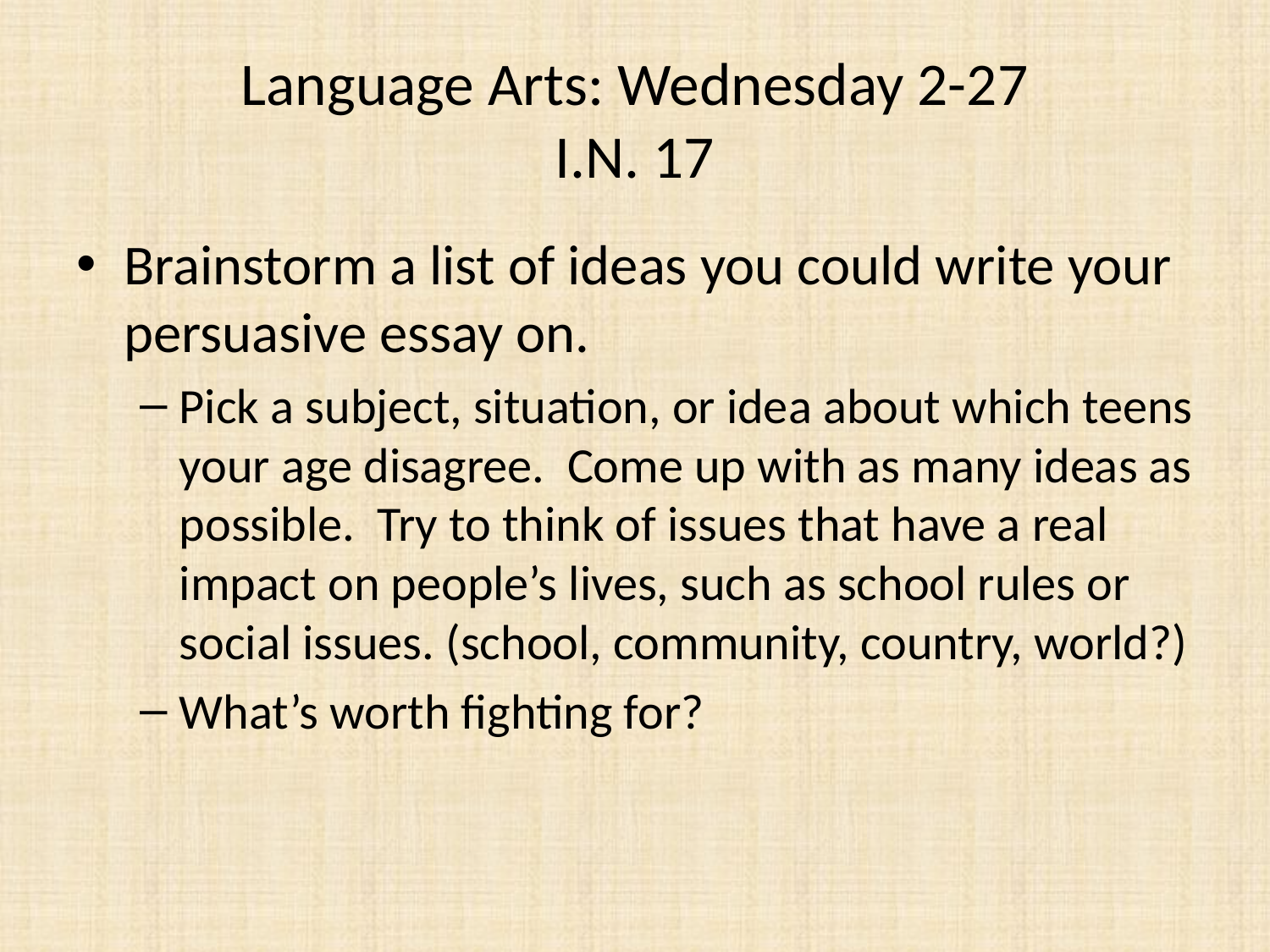

# Language Arts: Wednesday 2-27 I.N. 17
Brainstorm a list of ideas you could write your persuasive essay on.
Pick a subject, situation, or idea about which teens your age disagree.  Come up with as many ideas as possible.  Try to think of issues that have a real impact on people’s lives, such as school rules or social issues. (school, community, country, world?)
What’s worth fighting for?